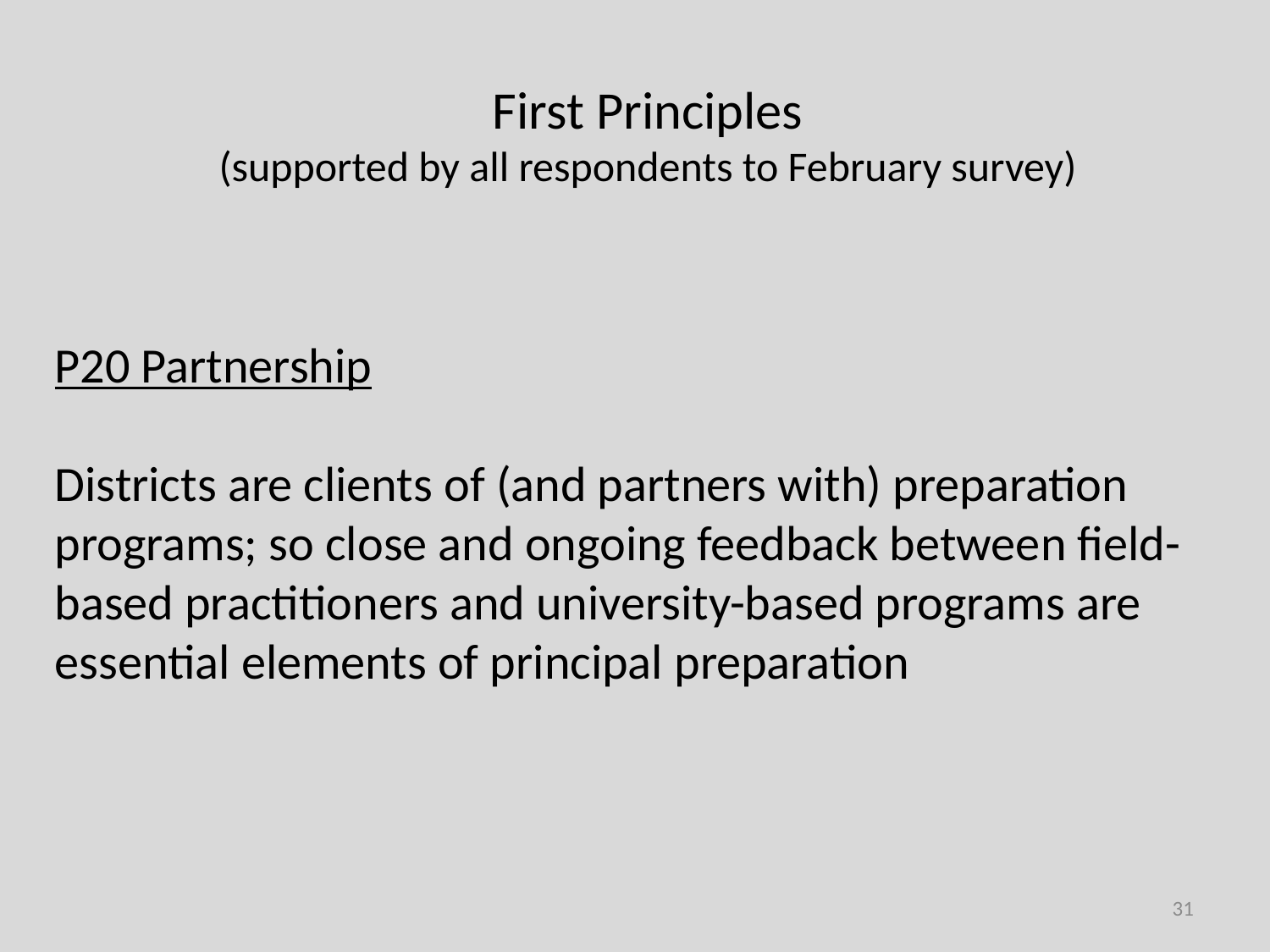

First Principles
(supported by all respondents to February survey)

P20 Partnership
Districts are clients of (and partners with) preparation programs; so close and ongoing feedback between field-based practitioners and university-based programs are essential elements of principal preparation

31